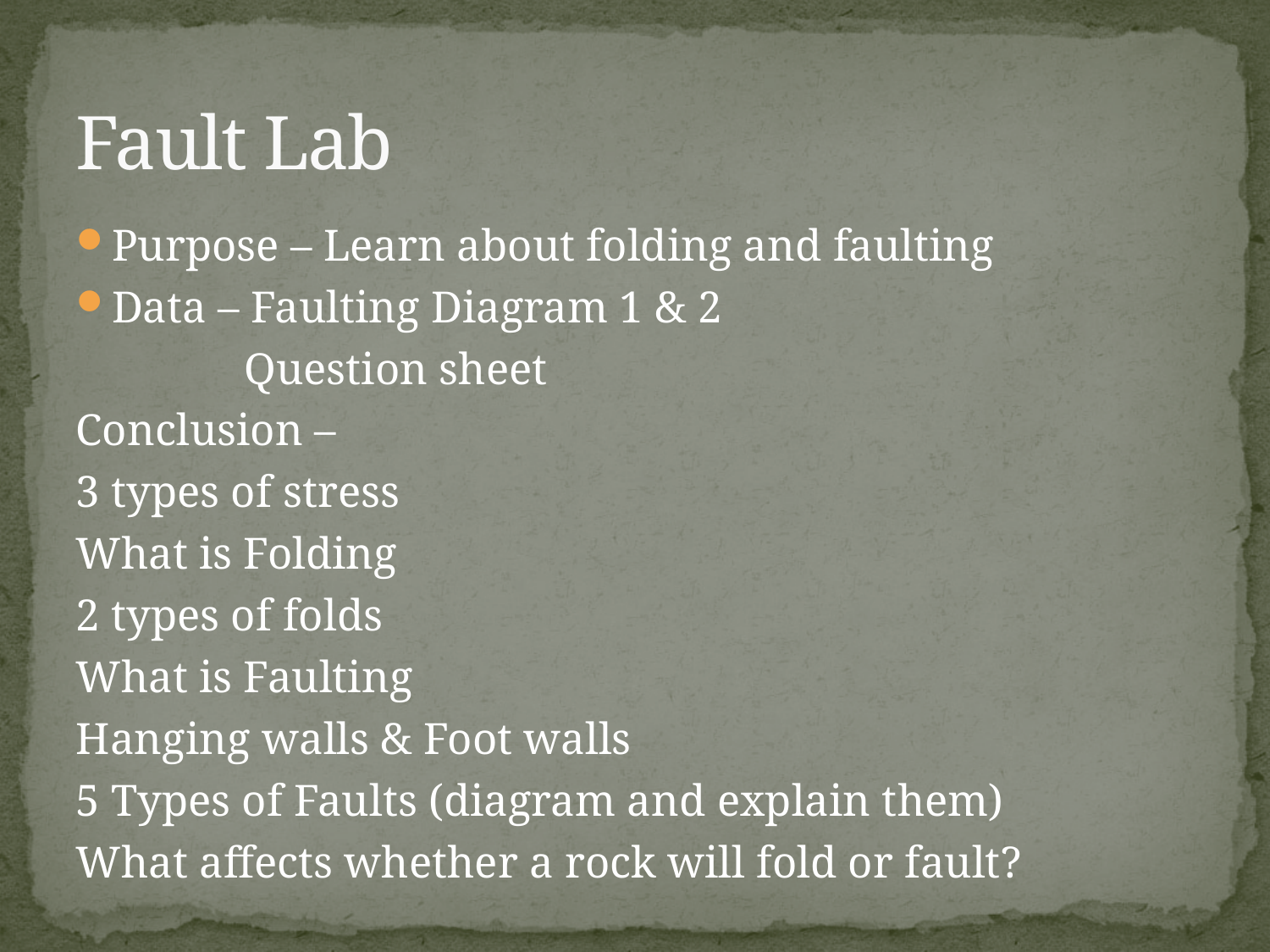

# Fault Lab
Purpose – Learn about folding and faulting
Data – Faulting Diagram 1 & 2
               Question sheet
Conclusion –
3 types of stress
What is Folding
2 types of folds
What is Faulting
Hanging walls & Foot walls
5 Types of Faults (diagram and explain them)
What affects whether a rock will fold or fault?